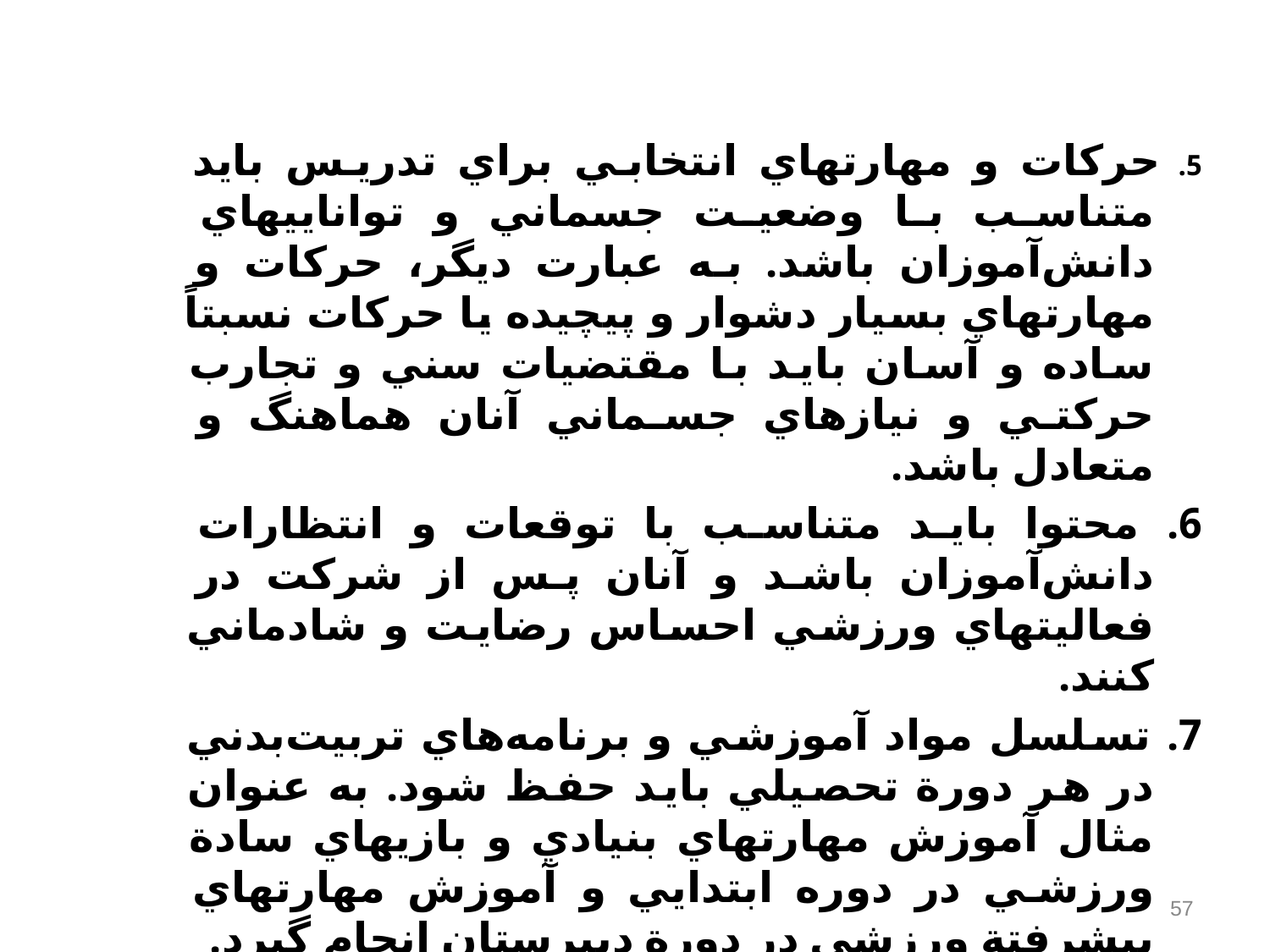

5. حركات و مهارتهاي انتخابي براي تدريس بايد متناسب با وضعيت جسماني و تواناييهاي دانش‌آموزان باشد. به عبارت ديگر، حركات و مهارتهاي بسيار دشوار و پيچيده يا حركات نسبتاً ساده و آسان بايد با مقتضيات سني و تجارب حركتي و نيازهاي جسماني آنان هماهنگ و متعادل باشد.
6. محتوا بايد متناسب با توقعات و انتظارات دانش‌آموزان باشد و آنان پس از شركت در فعاليتهاي ورزشي احساس رضايت و شادماني كنند.
7. تسلسل مواد آموزشي و برنامه‌هاي تربيت‌بدني در هر دورة تحصيلي بايد حفظ شود. به عنوان مثال آموزش مهارتهاي بنيادي و بازيهاي سادة ورزشي در دوره ابتدايي و آموزش مهارتهاي پيشرفتة ورزشي در دورة دبيرستان انجام گيرد.
8. برنامه‌هاي تربيت‌بدني و ورزش در مدارس بايد ضامن رشد و تكامل طبيعي كودك و نوجوان‌، افزايش قابليتهاي اجتماعي و رواني و بسط شخصيت او باشد.

57